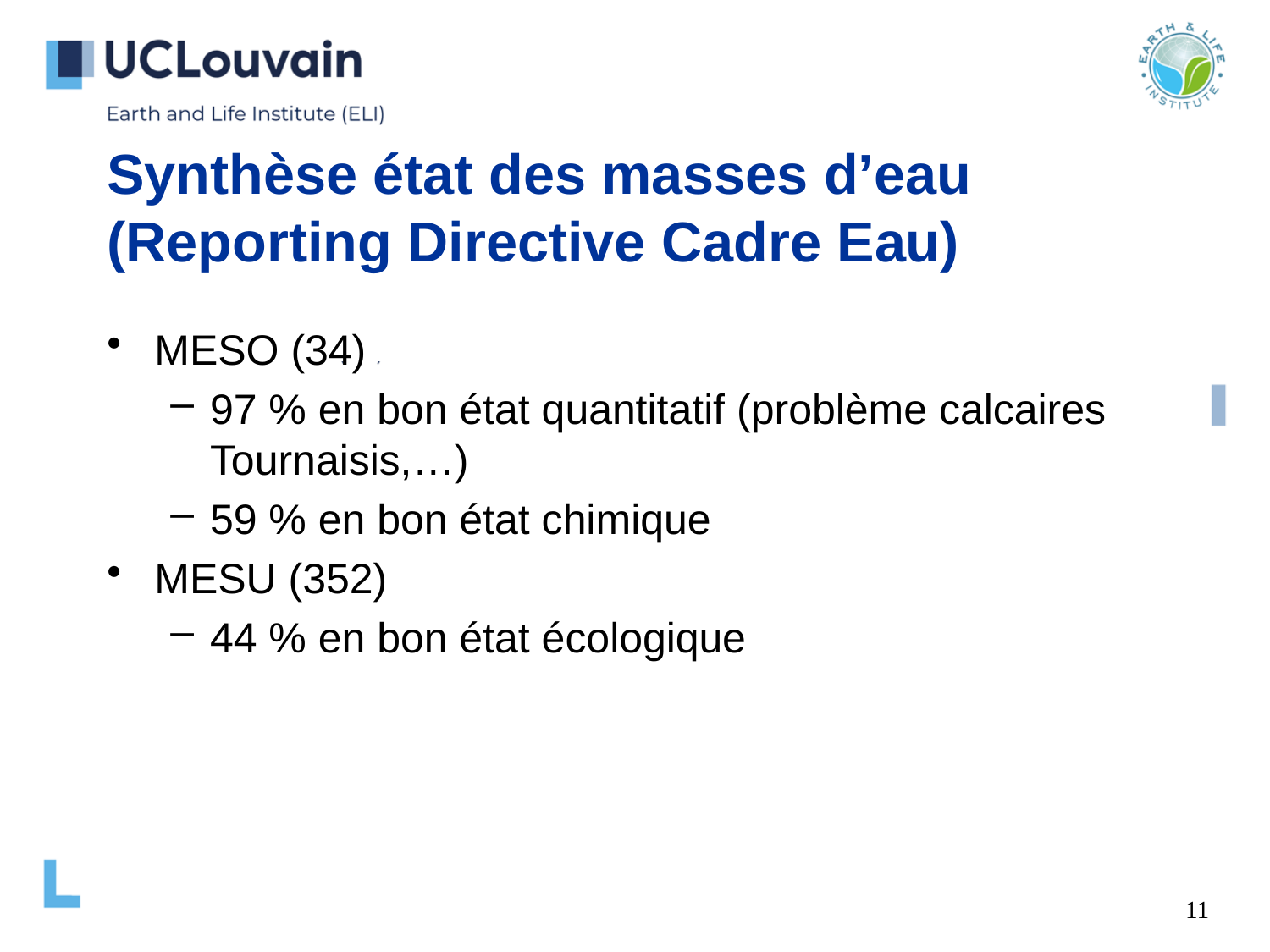

# Synthèse état des masses d’eau	(Reporting Directive Cadre Eau)
MESO (34)
97 % en bon état quantitatif (problème calcaires Tournaisis,…)
59 % en bon état chimique
MESU (352)
44 % en bon état écologique
11